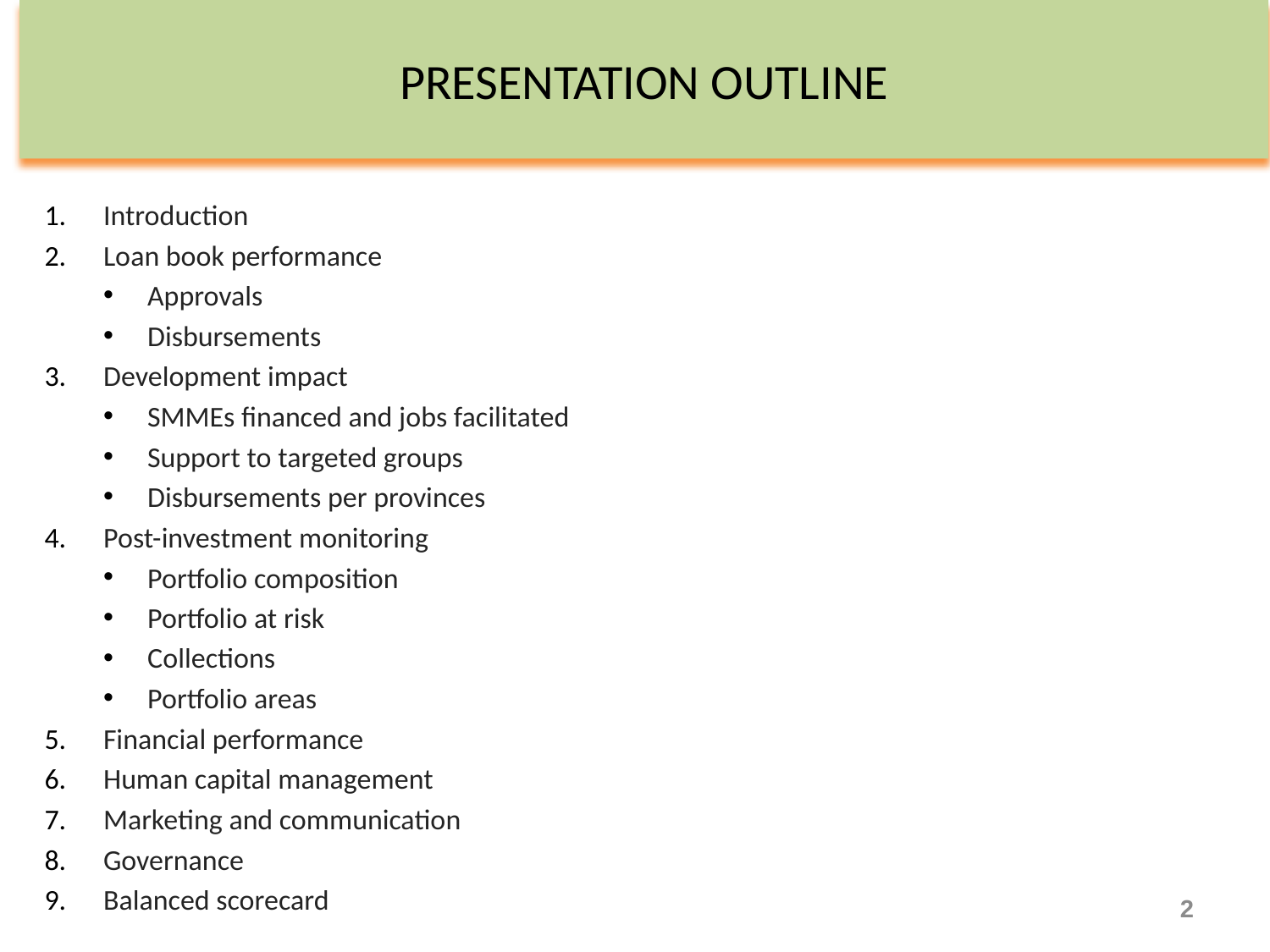

# Presentation Outline
Introduction
Loan book performance
Approvals
Disbursements
Development impact
SMMEs financed and jobs facilitated
Support to targeted groups
Disbursements per provinces
Post-investment monitoring
Portfolio composition
Portfolio at risk
Collections
Portfolio areas
Financial performance
Human capital management
Marketing and communication
Governance
Balanced scorecard
2